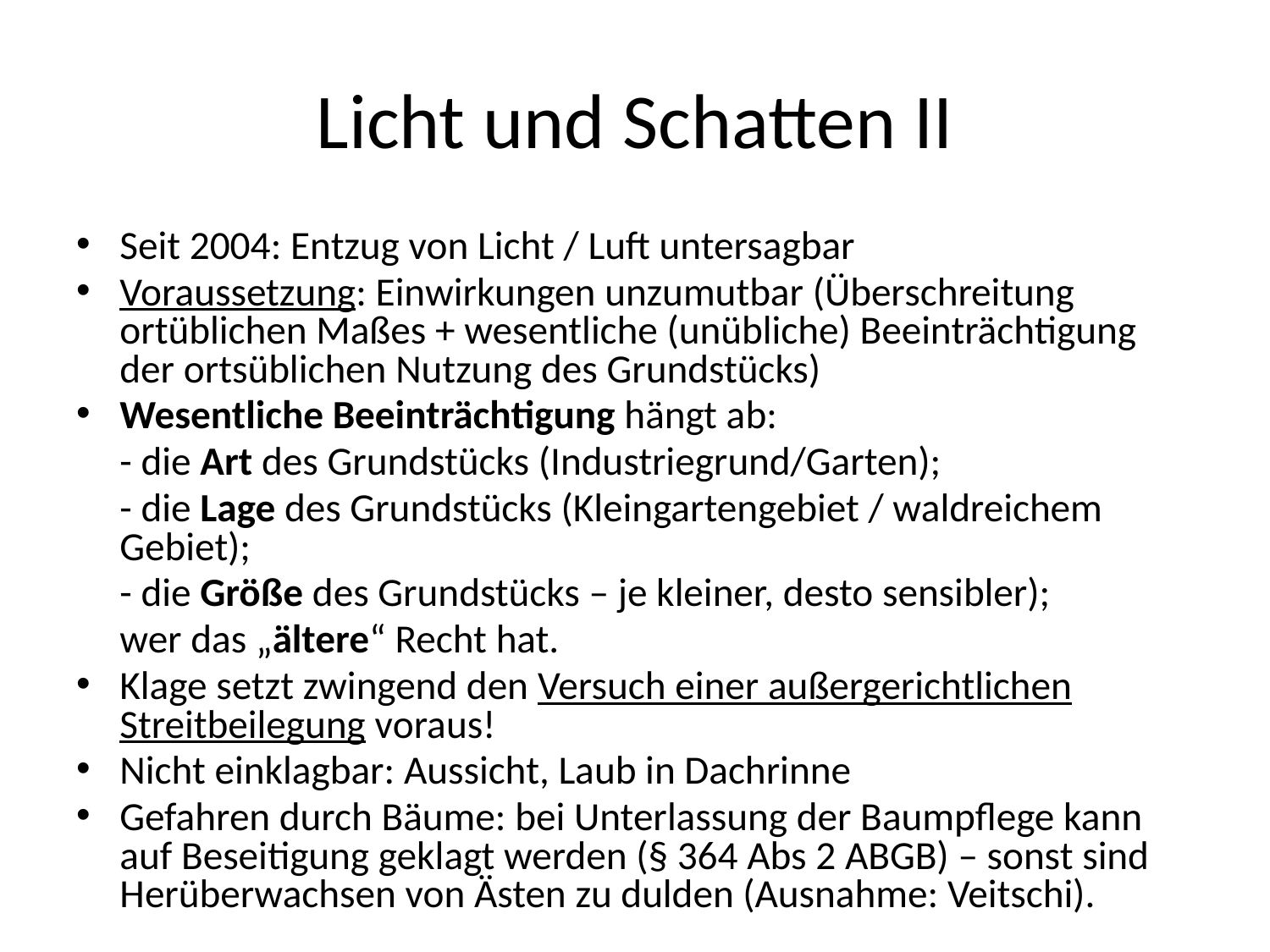

# Licht und Schatten II
Seit 2004: Entzug von Licht / Luft untersagbar
Voraussetzung: Einwirkungen unzumutbar (Überschreitung ortüblichen Maßes + wesentliche (unübliche) Beeinträchtigung der ortsüblichen Nutzung des Grundstücks)
Wesentliche Beeinträchtigung hängt ab:
	- die Art des Grundstücks (Industriegrund/Garten);
	- die Lage des Grundstücks (Kleingartengebiet / waldreichem Gebiet);
	- die Größe des Grundstücks – je kleiner, desto sensibler);
	wer das „ältere“ Recht hat.
Klage setzt zwingend den Versuch einer außergerichtlichen Streitbeilegung voraus!
Nicht einklagbar: Aussicht, Laub in Dachrinne
Gefahren durch Bäume: bei Unterlassung der Baumpflege kann auf Beseitigung geklagt werden (§ 364 Abs 2 ABGB) – sonst sind Herüberwachsen von Ästen zu dulden (Ausnahme: Veitschi).